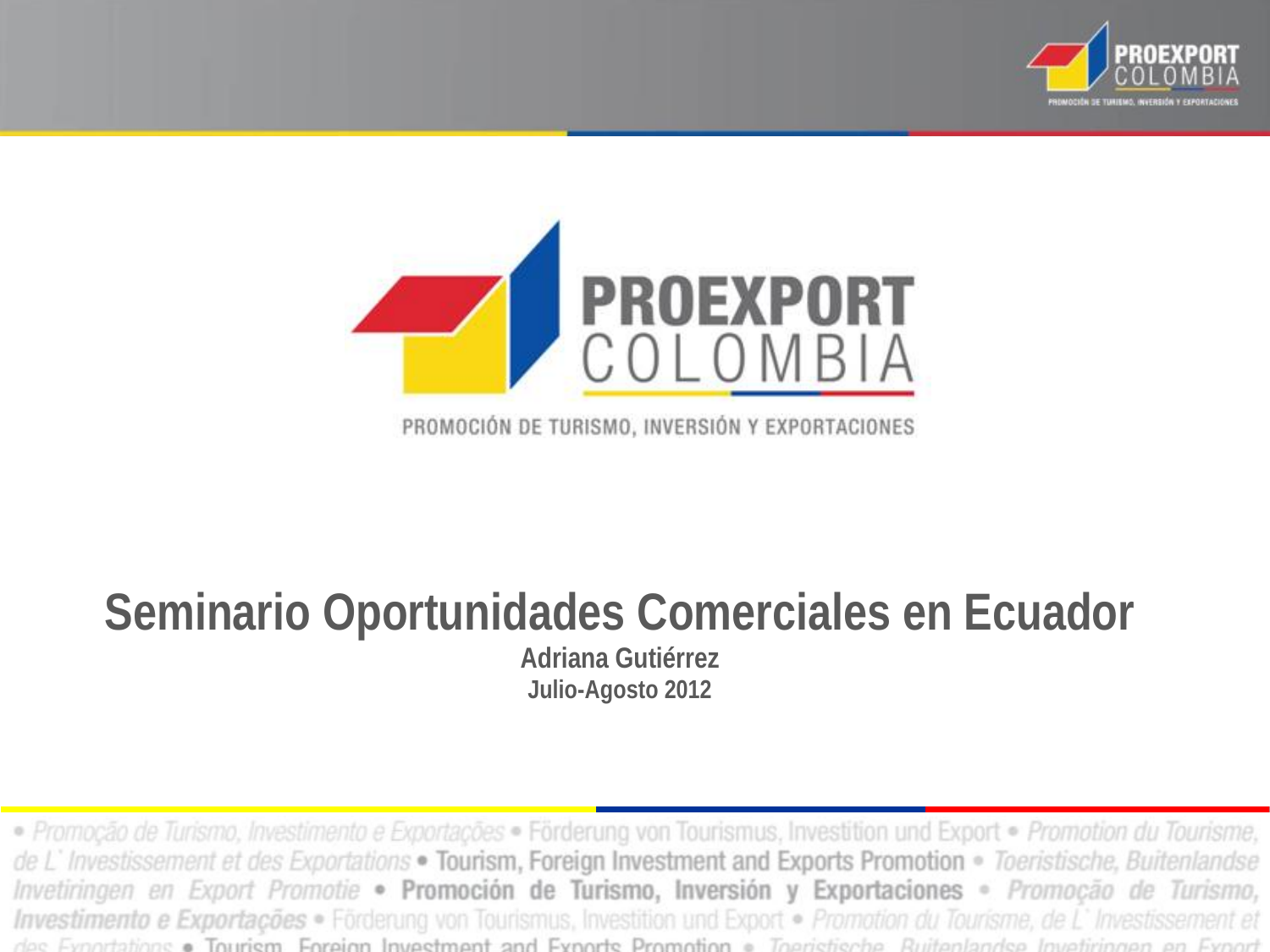

Seminario Oportunidades Comerciales en Ecuador
Adriana Gutiérrez
Julio-Agosto 2012